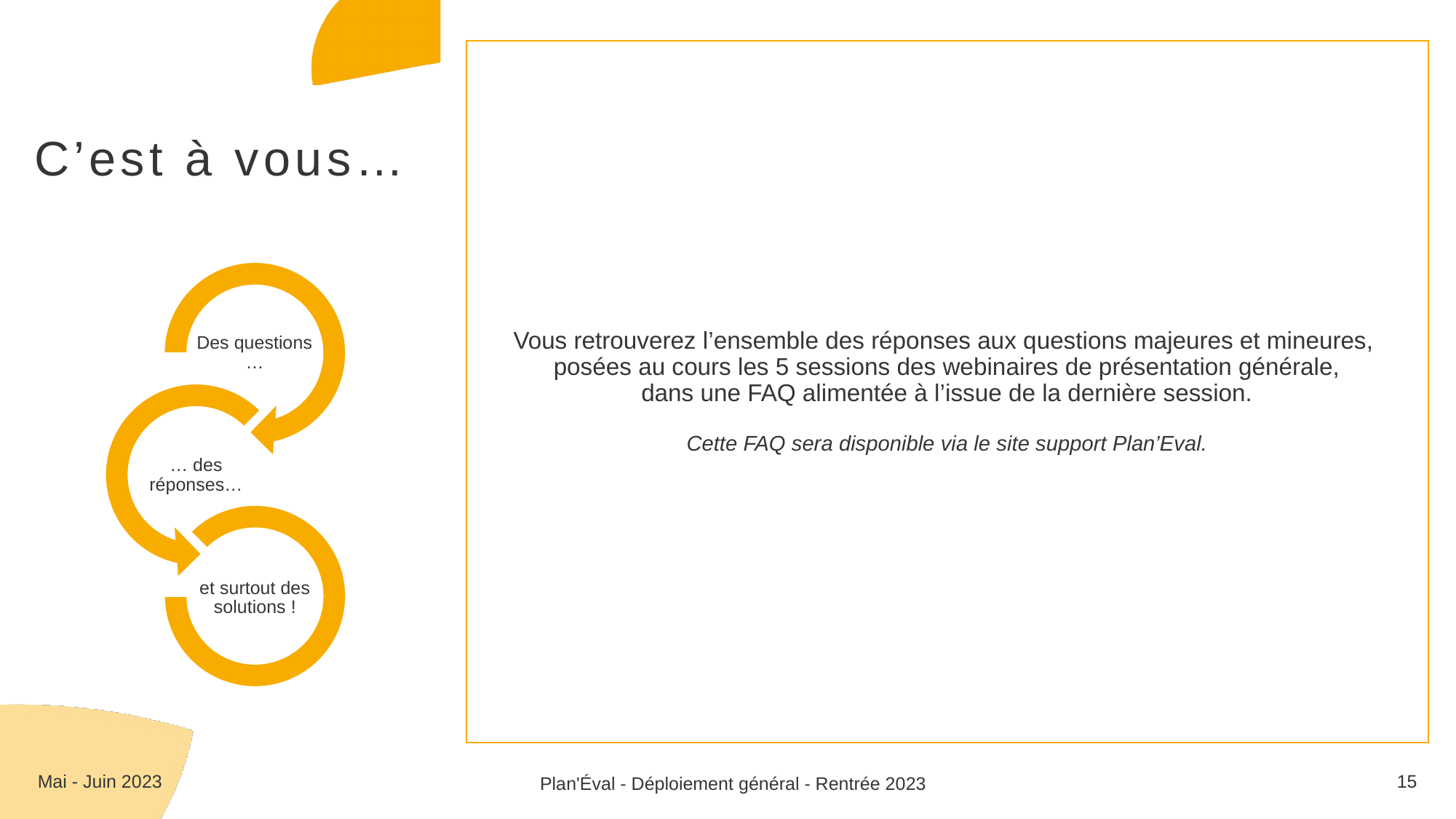

# C’est à vous…
Vous retrouverez l’ensemble des réponses aux questions majeures et mineures,
posées au cours les 5 sessions des webinaires de présentation générale,
dans une FAQ alimentée à l’issue de la dernière session.

Cette FAQ sera disponible via le site support Plan’Eval.
Des questions …
… des réponses…
et surtout des solutions !
Mai - Juin 2023
15
Plan'Éval - Déploiement général - Rentrée 2023